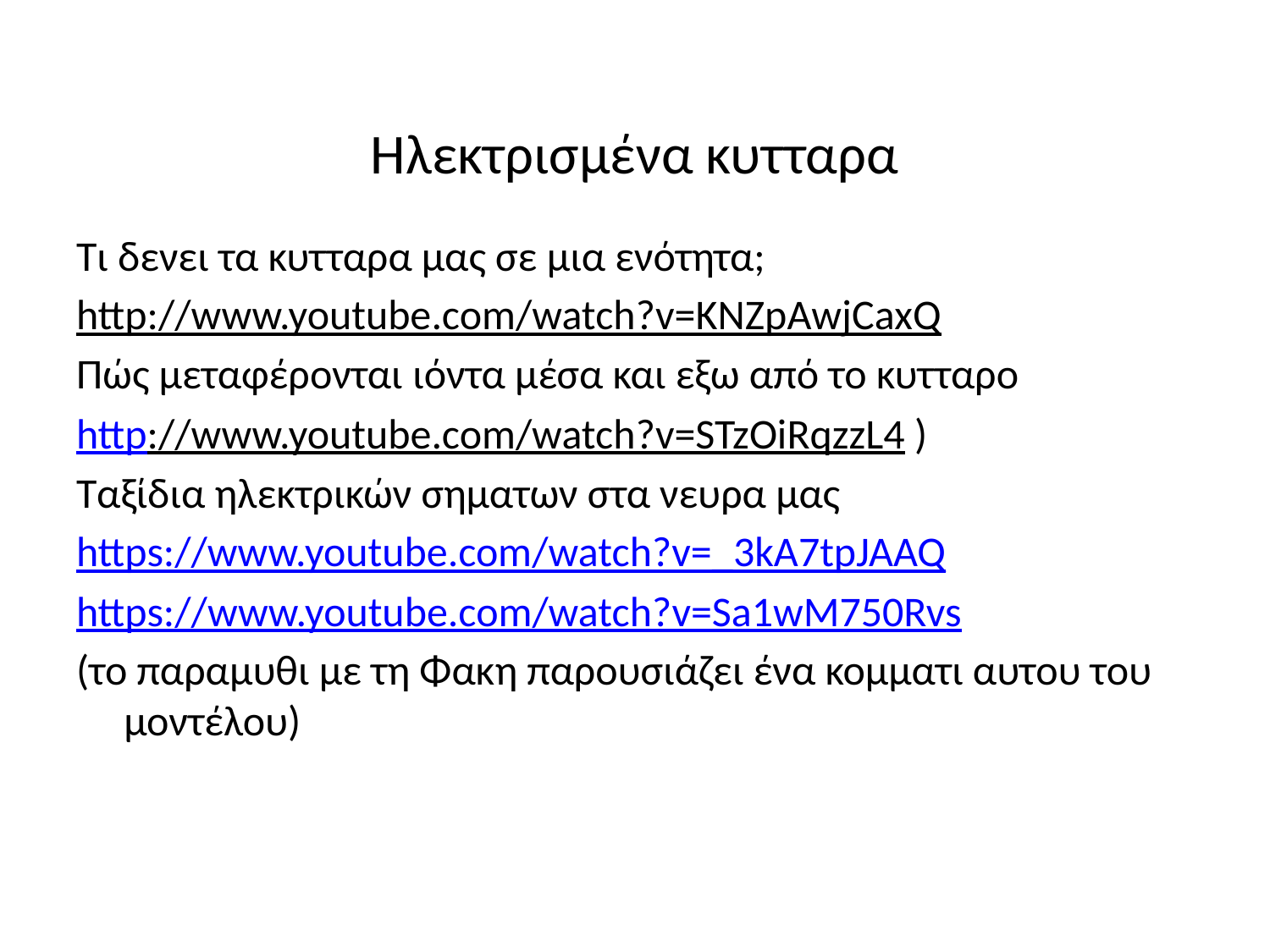

# Ηλεκτρισμένα κυτταρα
Τι δενει τα κυτταρα μας σε μια ενότητα;
http://www.youtube.com/watch?v=KNZpAwjCaxQ
Πώς μεταφέρονται ιόντα μέσα και εξω από το κυτταρο
http://www.youtube.com/watch?v=STzOiRqzzL4 )
Ταξίδια ηλεκτρικών σηματων στα νευρα μας
https://www.youtube.com/watch?v=_3kA7tpJAAQ
https://www.youtube.com/watch?v=Sa1wM750Rvs
(το παραμυθι με τη Φακη παρουσιάζει ένα κομματι αυτου του μοντέλου)